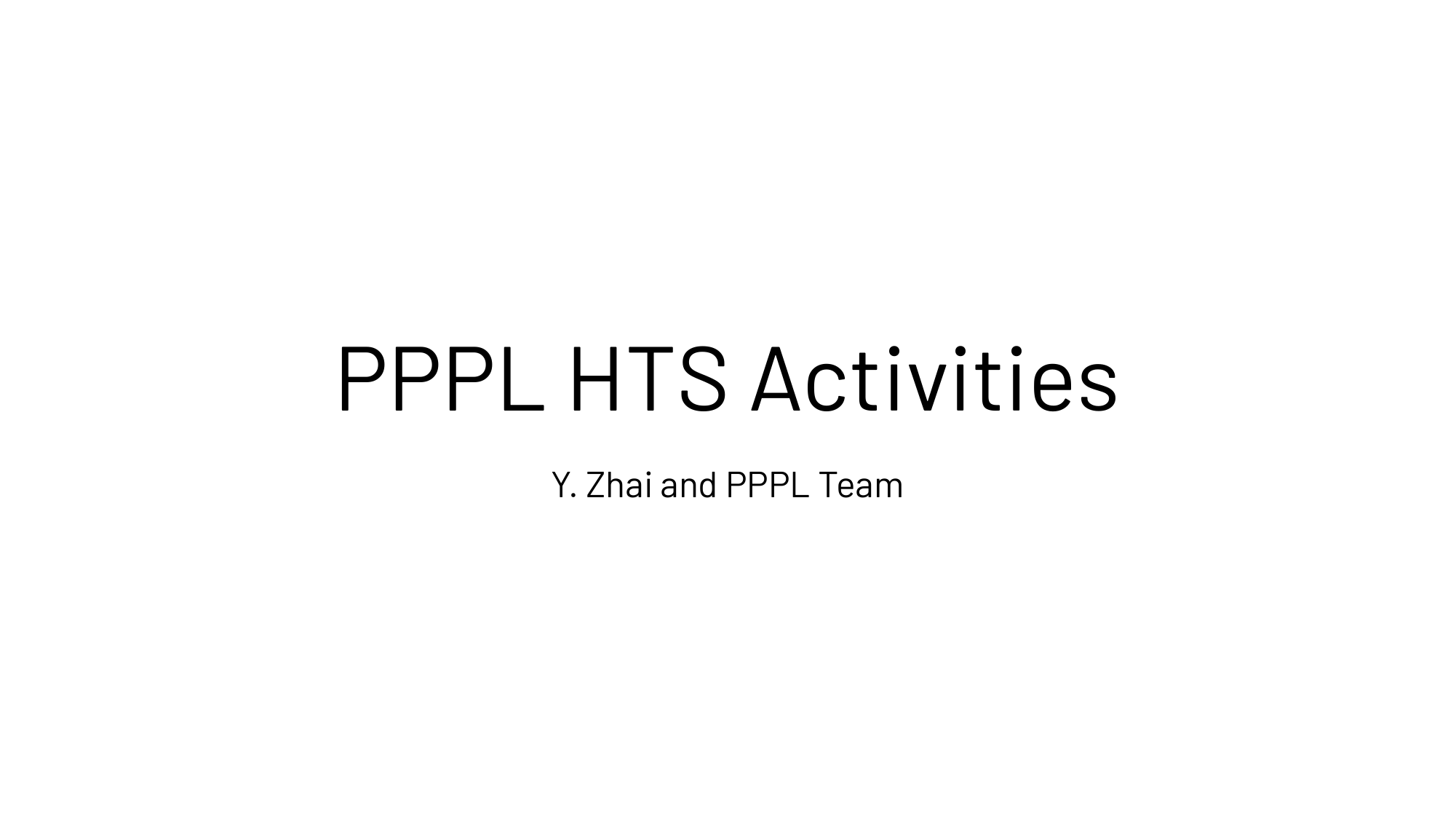

# PPPL HTS Activities
Y. Zhai and PPPL Team